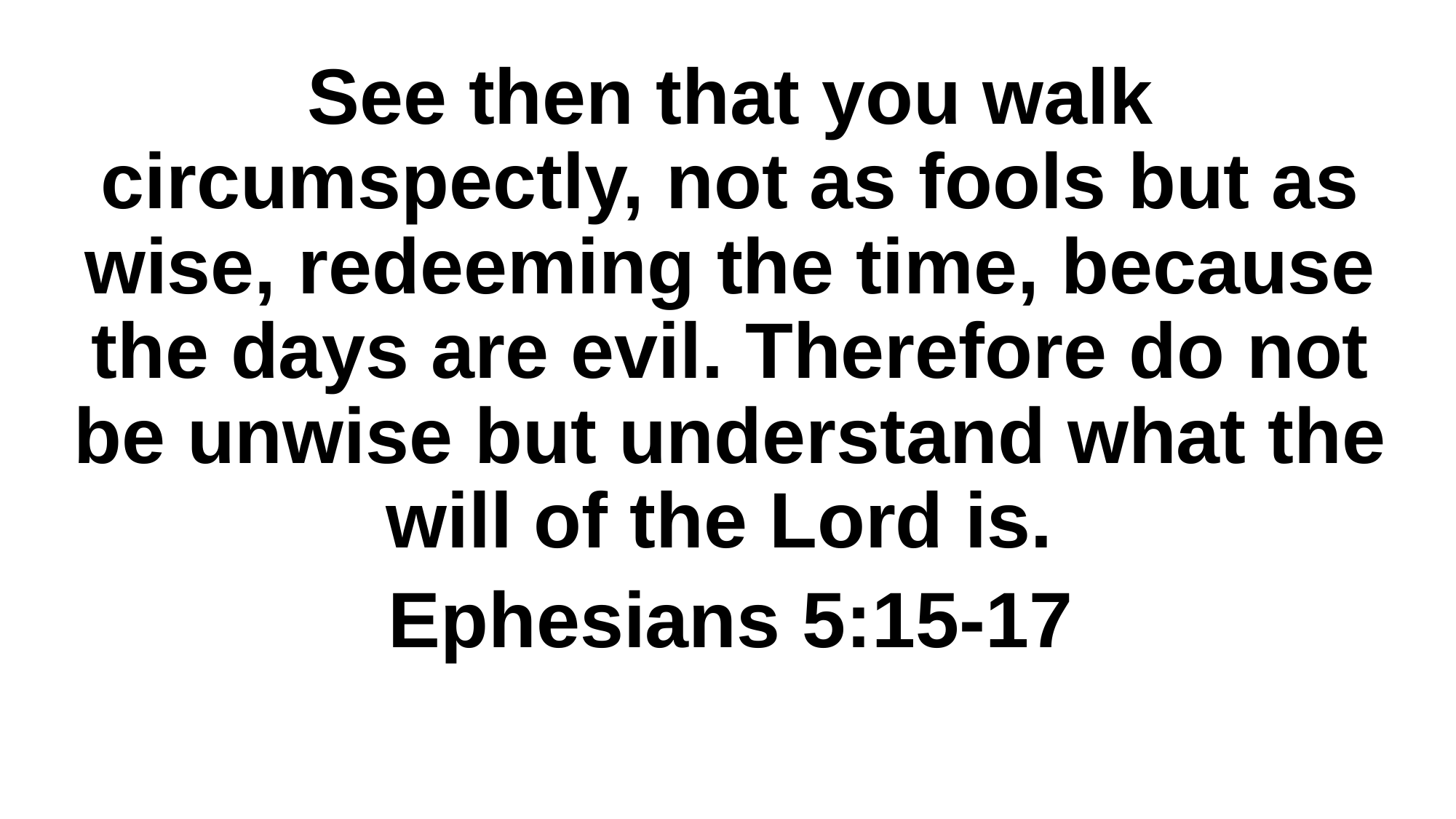

See then that you walk circumspectly, not as fools but as wise, redeeming the time, because the days are evil. Therefore do not be unwise but understand what the will of the Lord is.
Ephesians 5:15-17